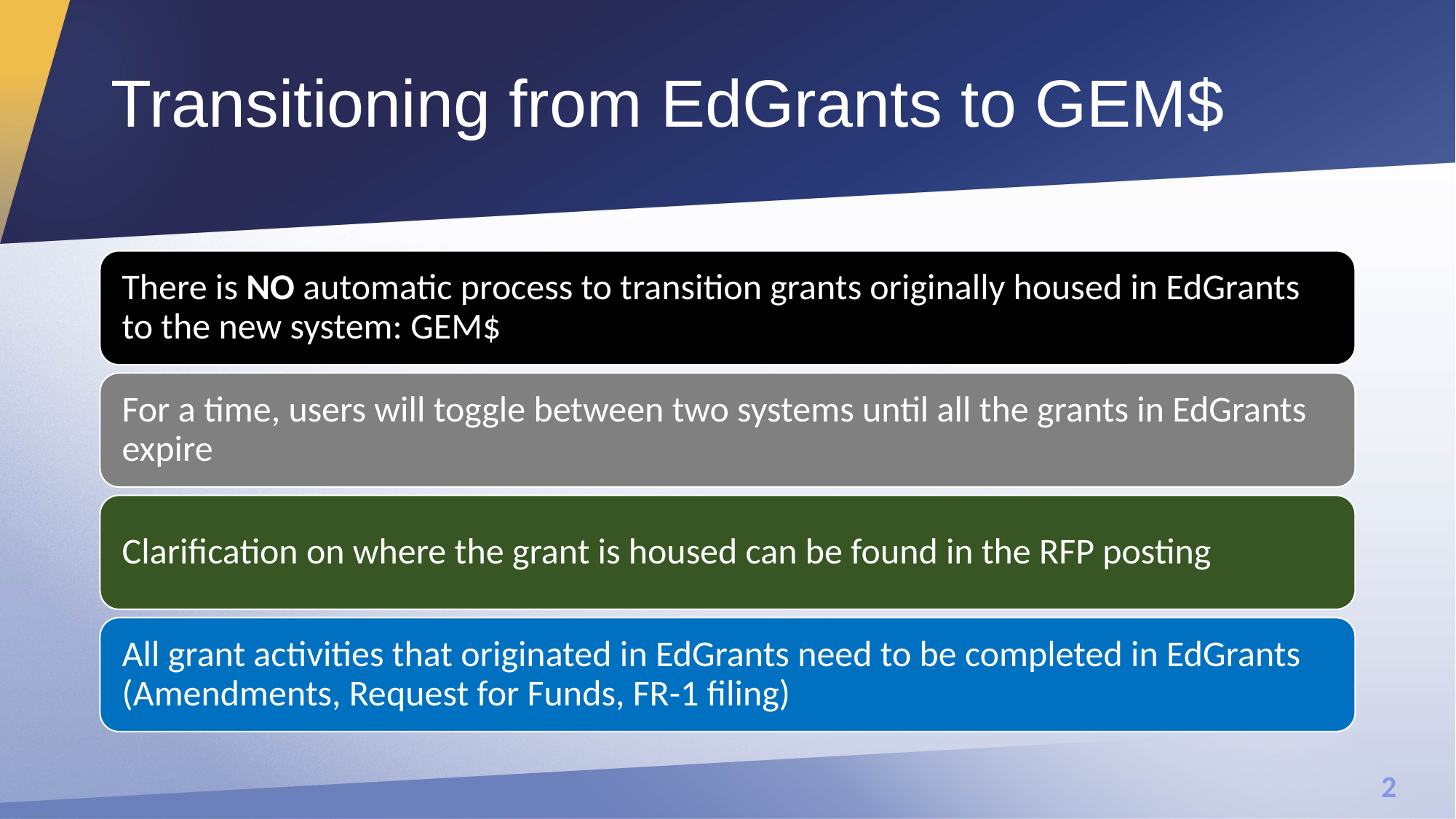

# Transitioning from EdGrants to GEM$
There is NO automatic process to transition grants originally housed in EdGrants to the new system: GEM$
For a time, users will toggle between two systems until all the grants in EdGrants expire
Clarification on where the grant is housed can be found in the RFP posting
All grant activities that originated in EdGrants need to be completed in EdGrants (Amendments, Request for Funds, FR-1 filing)